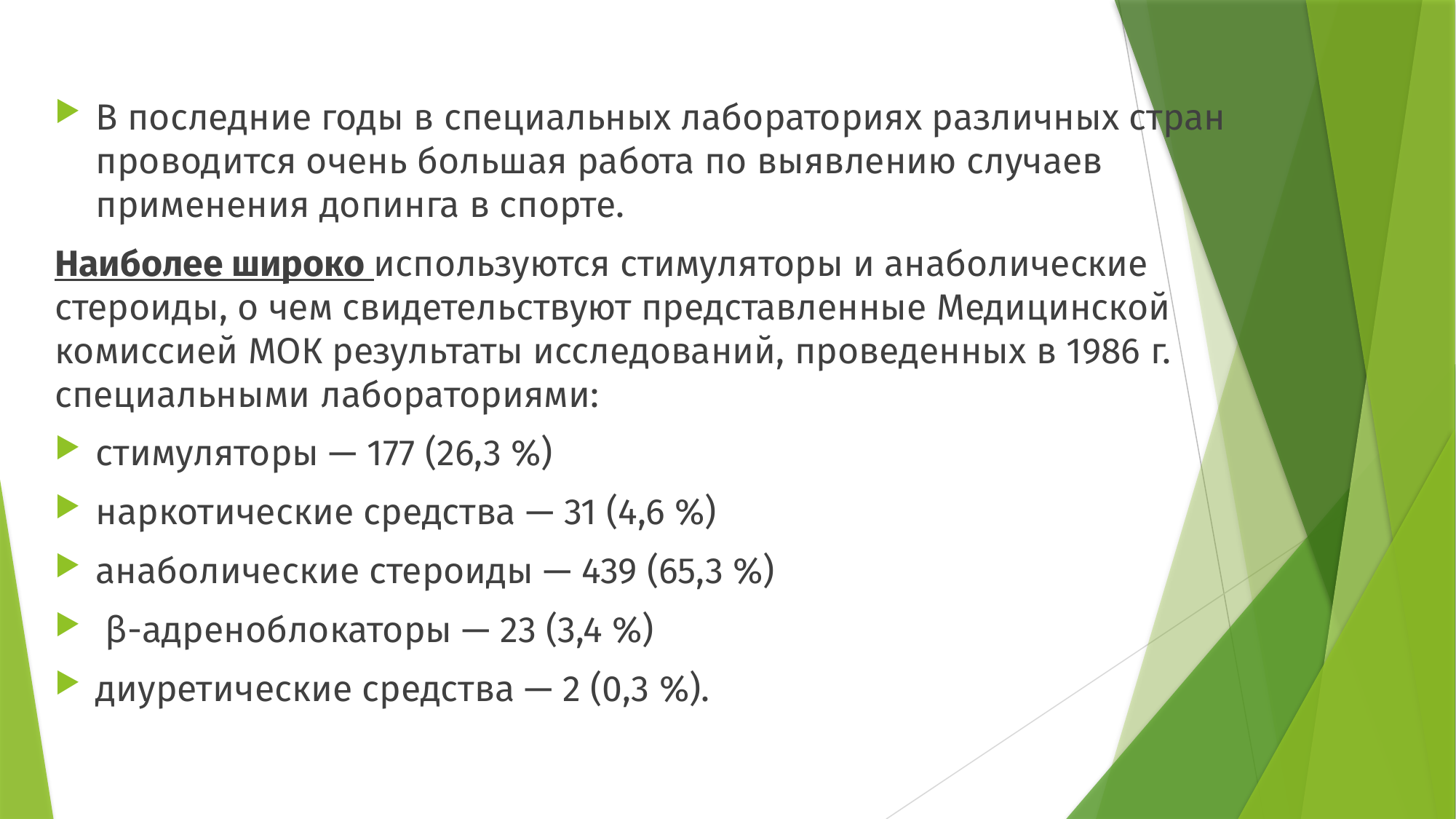

В последние годы в специальных лабораториях различных стран проводится очень большая работа по выявлению случаев применения допинга в спорте.
Наиболее широко используются стимуляторы и анаболические стероиды, о чем свидетельствуют представленные Медицинской комиссией МОК результаты исследований, проведенных в 1986 г. специальными лабораториями:
стимуляторы — 177 (26,3 %)
наркотические средства — 31 (4,6 %)
анаболические стероиды — 439 (65,3 %)
 β-адреноблокаторы — 23 (3,4 %)
диуретические средства — 2 (0,3 %).